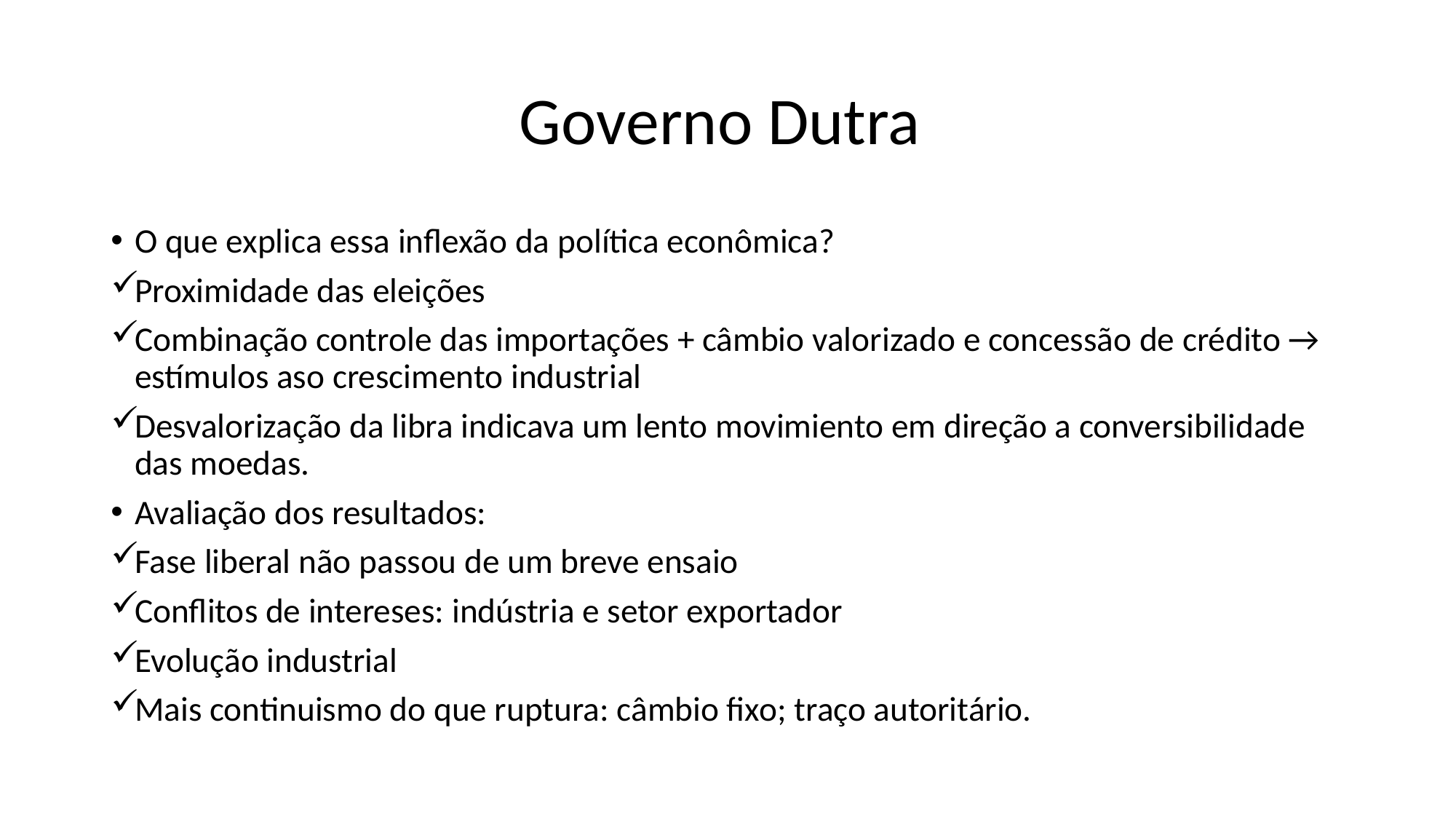

# Governo Dutra
O que explica essa inflexão da política econômica?
Proximidade das eleições
Combinação controle das importações + câmbio valorizado e concessão de crédito → estímulos aso crescimento industrial
Desvalorização da libra indicava um lento movimiento em direção a conversibilidade das moedas.
Avaliação dos resultados:
Fase liberal não passou de um breve ensaio
Conflitos de intereses: indústria e setor exportador
Evolução industrial
Mais continuismo do que ruptura: câmbio fixo; traço autoritário.